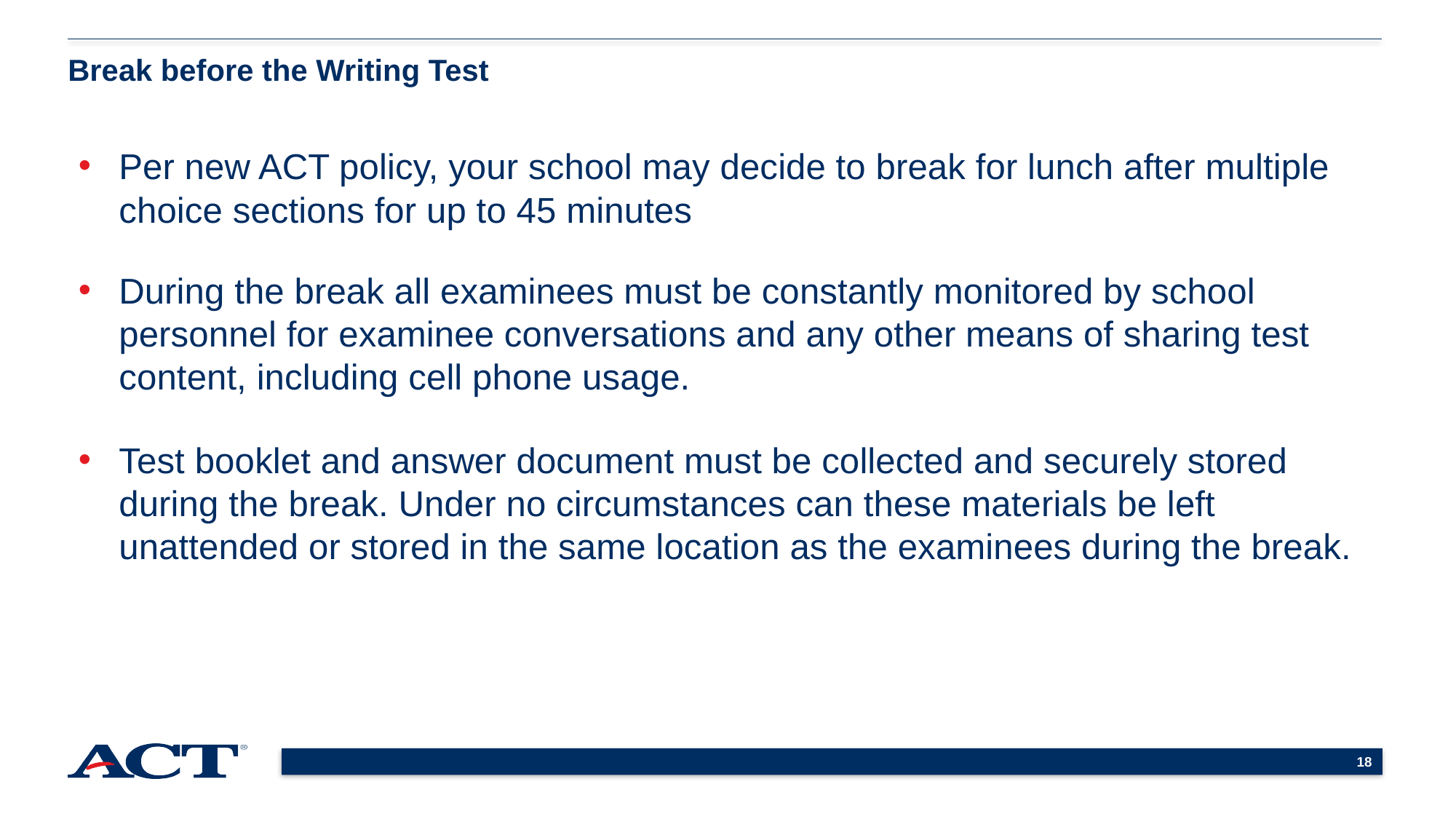

Break before the Writing Test
Per new ACT policy, your school may decide to break for lunch after multiple choice sections for up to 45 minutes

During the break all examinees must be constantly monitored by school personnel for examinee conversations and any other means of sharing test content, including cell phone usage.

Test booklet and answer document must be collected and securely stored during the break. Under no circumstances can these materials be left unattended or stored in the same location as the examinees during the break.